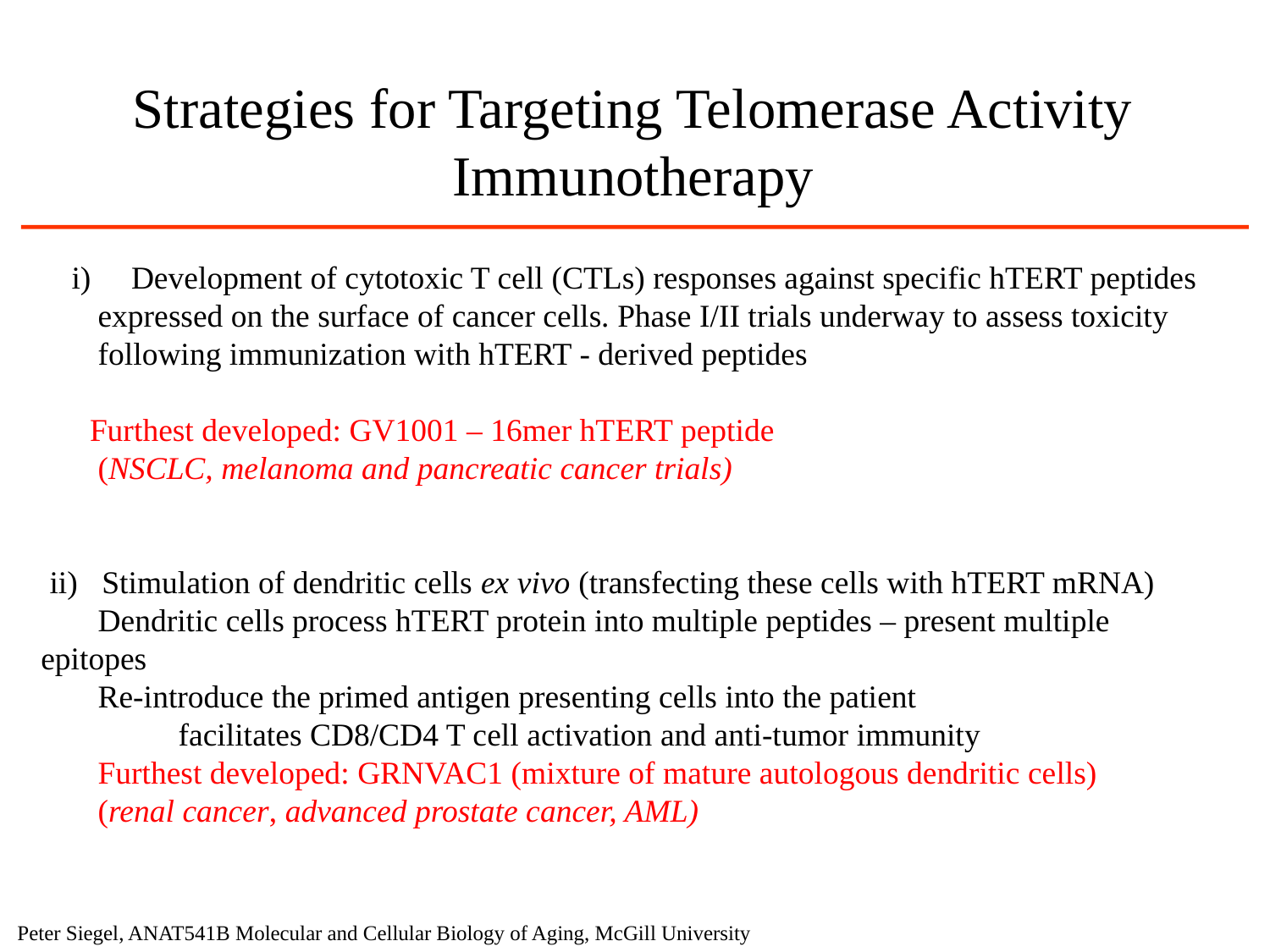

Strategies for Targeting Telomerase Activity
Immunotherapy

     Development of cytotoxic T cell (CTLs) responses against specific hTERT peptides
       expressed on the surface of cancer cells. Phase I/II trials underway to assess toxicity
       following immunization with hTERT - derived peptides

      Furthest developed: GV1001 – 16mer hTERT peptide
       (NSCLC, melanoma and pancreatic cancer trials)

 ii)   Stimulation of dendritic cells ex vivo (transfecting these cells with hTERT mRNA)
       Dendritic cells process hTERT protein into multiple peptides – present multiple epitopes
       Re-introduce the primed antigen presenting cells into the patient
                 facilitates CD8/CD4 T cell activation and anti-tumor immunity
       Furthest developed: GRNVAC1 (mixture of mature autologous dendritic cells)
       (renal cancer, advanced prostate cancer, AML)

Peter Siegel, ANAT541B Molecular and Cellular Biology of Aging, McGill University